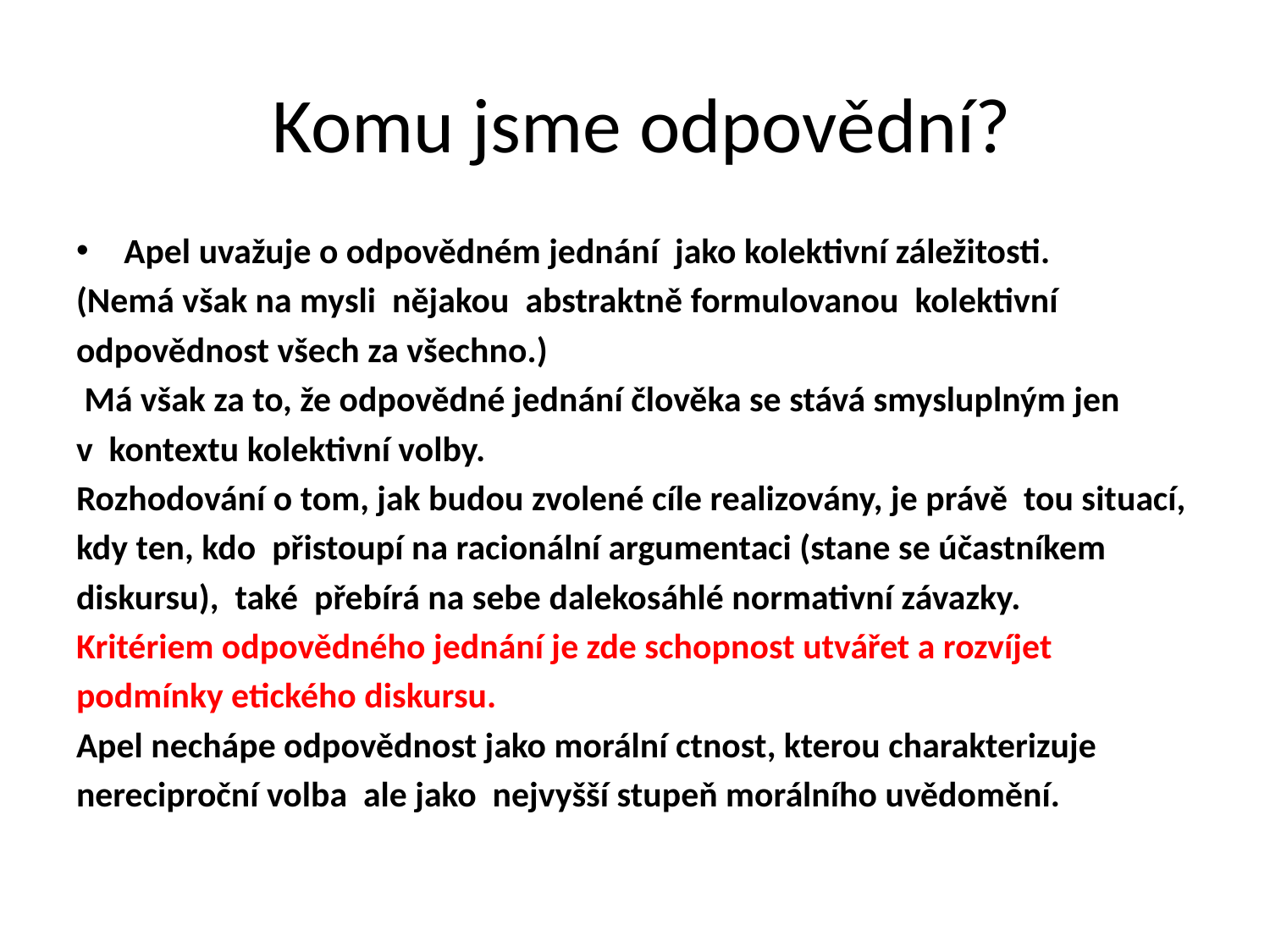

# Komu jsme odpovědní?
Apel uvažuje o odpovědném jednání  jako kolektivní záležitosti.
(Nemá však na mysli  nějakou  abstraktně formulovanou  kolektivní
odpovědnost všech za všechno.)
 Má však za to, že odpovědné jednání člověka se stává smysluplným jen
v  kontextu kolektivní volby.
Rozhodování o tom, jak budou zvolené cíle realizovány, je právě  tou situací,
kdy ten, kdo  přistoupí na racionální argumentaci (stane se účastníkem
diskursu),  také  přebírá na sebe dalekosáhlé normativní závazky.
Kritériem odpovědného jednání je zde schopnost utvářet a rozvíjet
podmínky etického diskursu.
Apel nechápe odpovědnost jako morální ctnost, kterou charakterizuje
nereciproční volba  ale jako  nejvyšší stupeň morálního uvědomění.